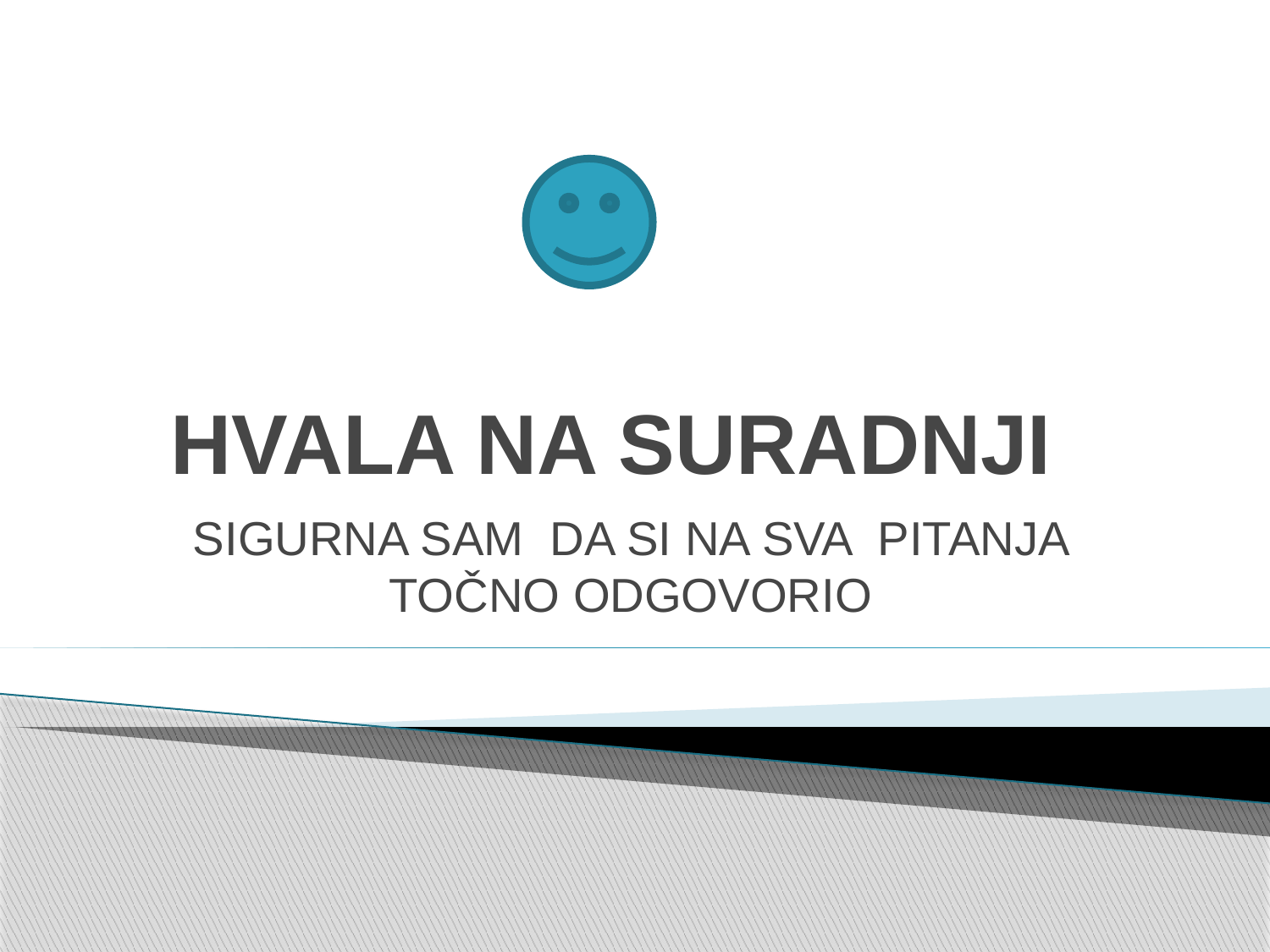

# HVALA NA SURADNJI
SIGURNA SAM  DA SI NA SVA  PITANJA TOČNO ODGOVORIO